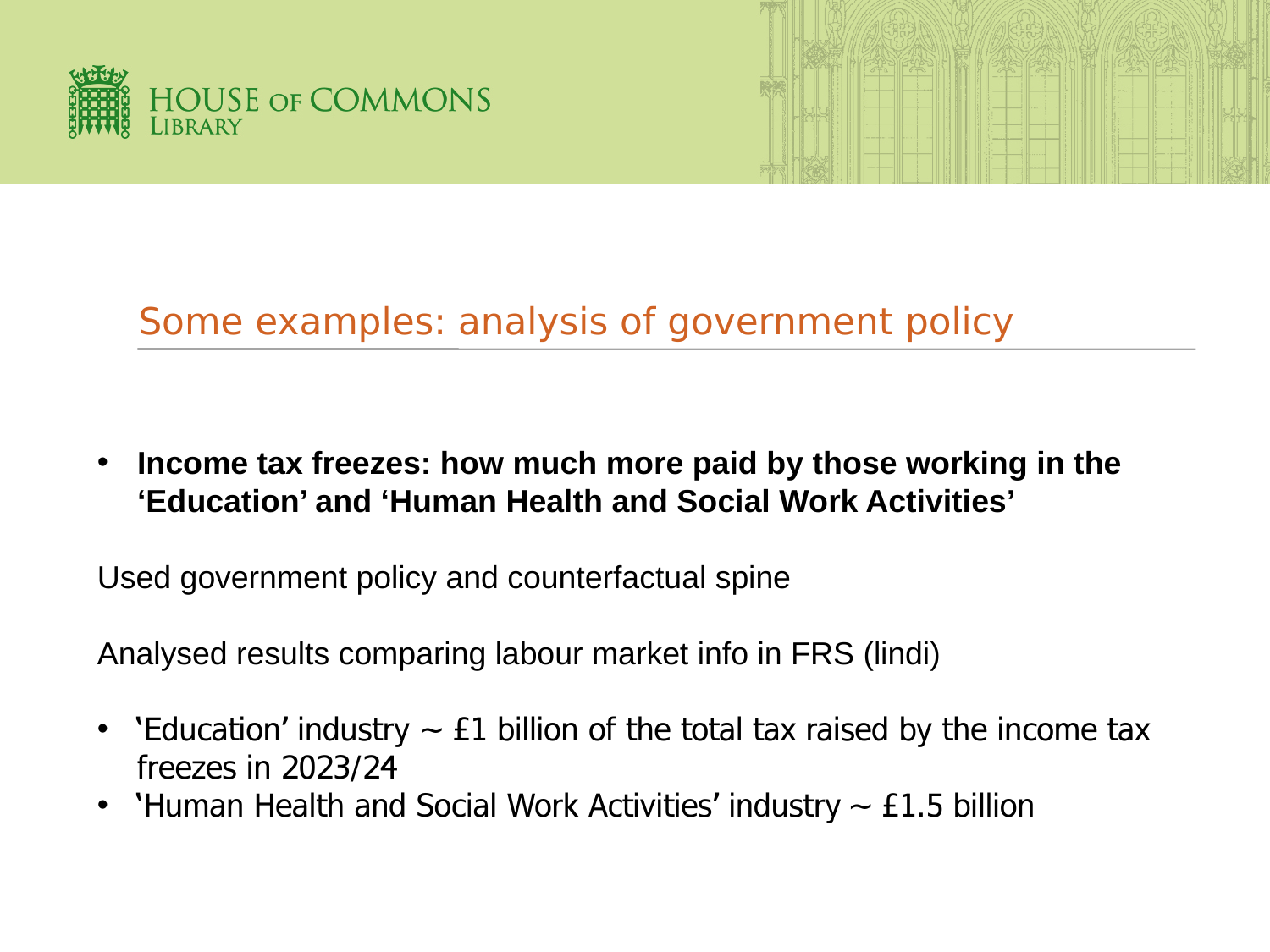

# Some examples: analysis of government policy
Income tax freezes: how much more paid by those working in the ‘Education’ and ‘Human Health and Social Work Activities’

Used government policy and counterfactual spine

Analysed results comparing labour market info in FRS (lindi)

‘Education’ industry ~ £1 billion of the total tax raised by the income tax freezes in 2023/24
‘Human Health and Social Work Activities’ industry ~ £1.5 billion